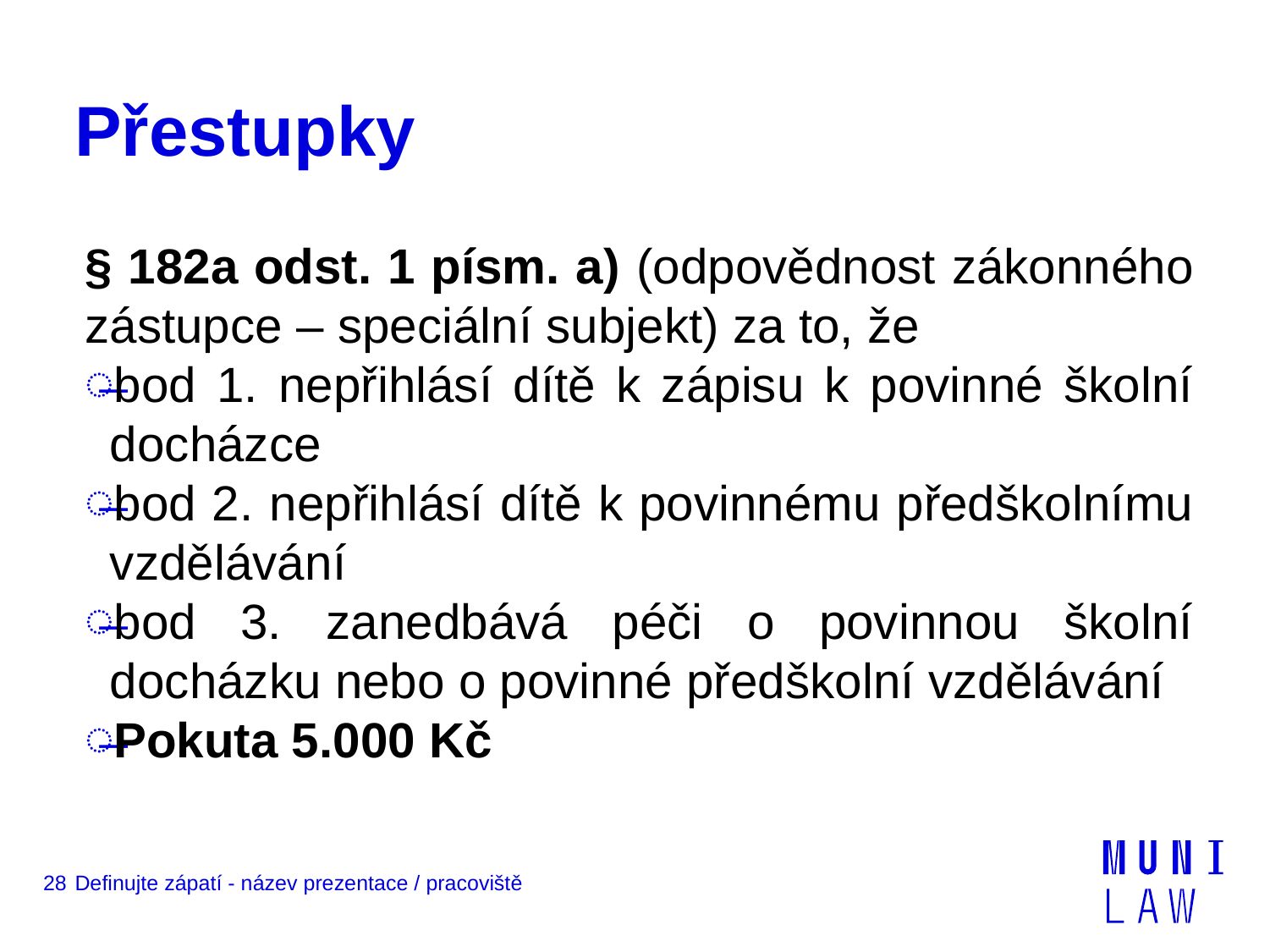

# Přestupky
§ 182a odst. 1 písm. a) (odpovědnost zákonného zástupce – speciální subjekt) za to, že
bod 1. nepřihlásí dítě k zápisu k povinné školní docházce
bod 2. nepřihlásí dítě k povinnému předškolnímu vzdělávání
bod 3. zanedbává péči o povinnou školní docházku nebo o povinné předškolní vzdělávání
Pokuta 5.000 Kč
28
Definujte zápatí - název prezentace / pracoviště